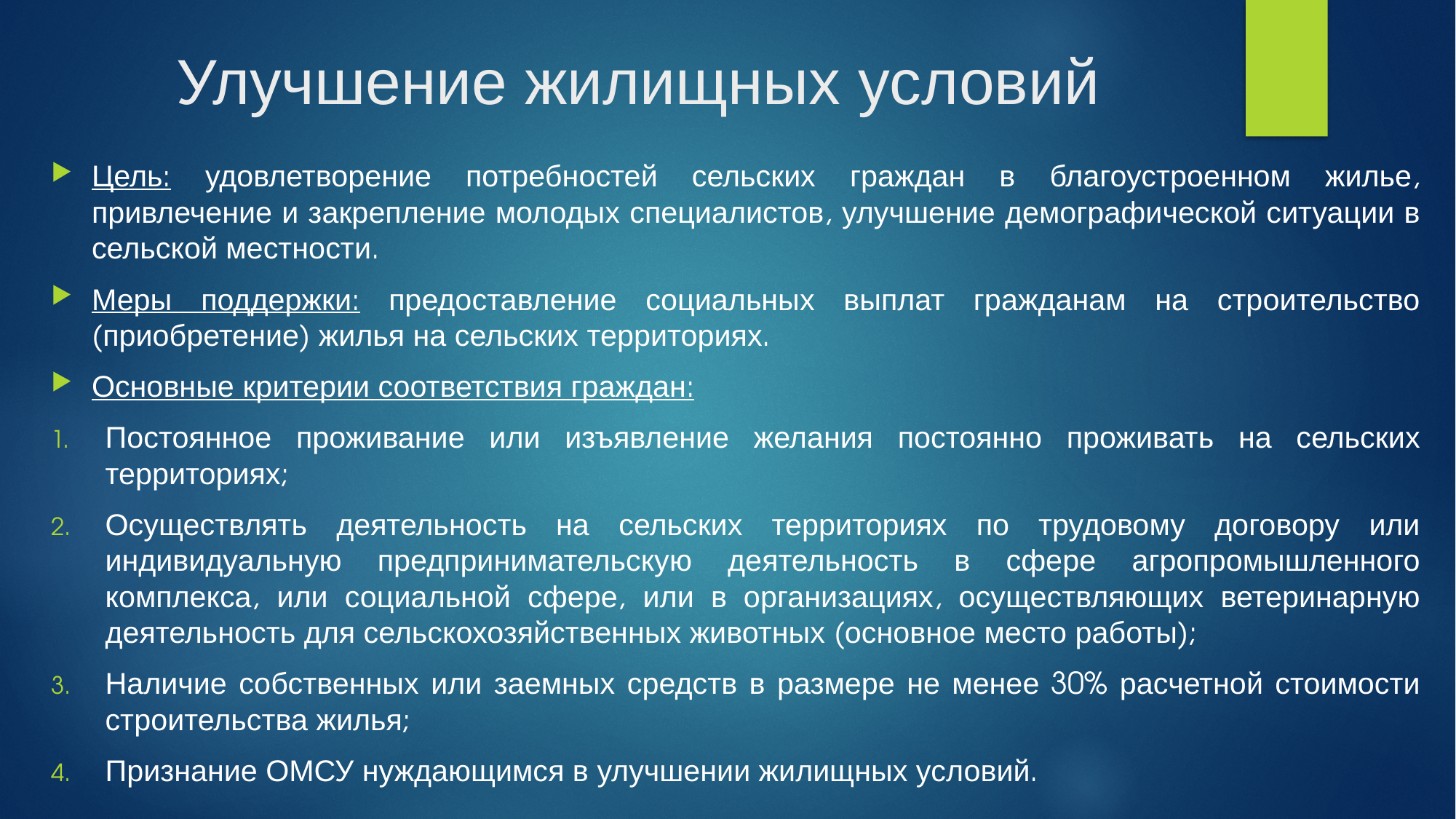

# Улучшение жилищных условий
Цель: удовлетворение потребностей сельских граждан в благоустроенном жилье, привлечение и закрепление молодых специалистов, улучшение демографической ситуации в сельской местности.
Меры поддержки: предоставление социальных выплат гражданам на строительство (приобретение) жилья на сельских территориях.
Основные критерии соответствия граждан:
Постоянное проживание или изъявление желания постоянно проживать на сельских территориях;
Осуществлять деятельность на сельских территориях по трудовому договору или индивидуальную предпринимательскую деятельность в сфере агропромышленного комплекса, или социальной сфере, или в организациях, осуществляющих ветеринарную деятельность для сельскохозяйственных животных (основное место работы);
Наличие собственных или заемных средств в размере не менее 30% расчетной стоимости строительства жилья;
Признание ОМСУ нуждающимся в улучшении жилищных условий.